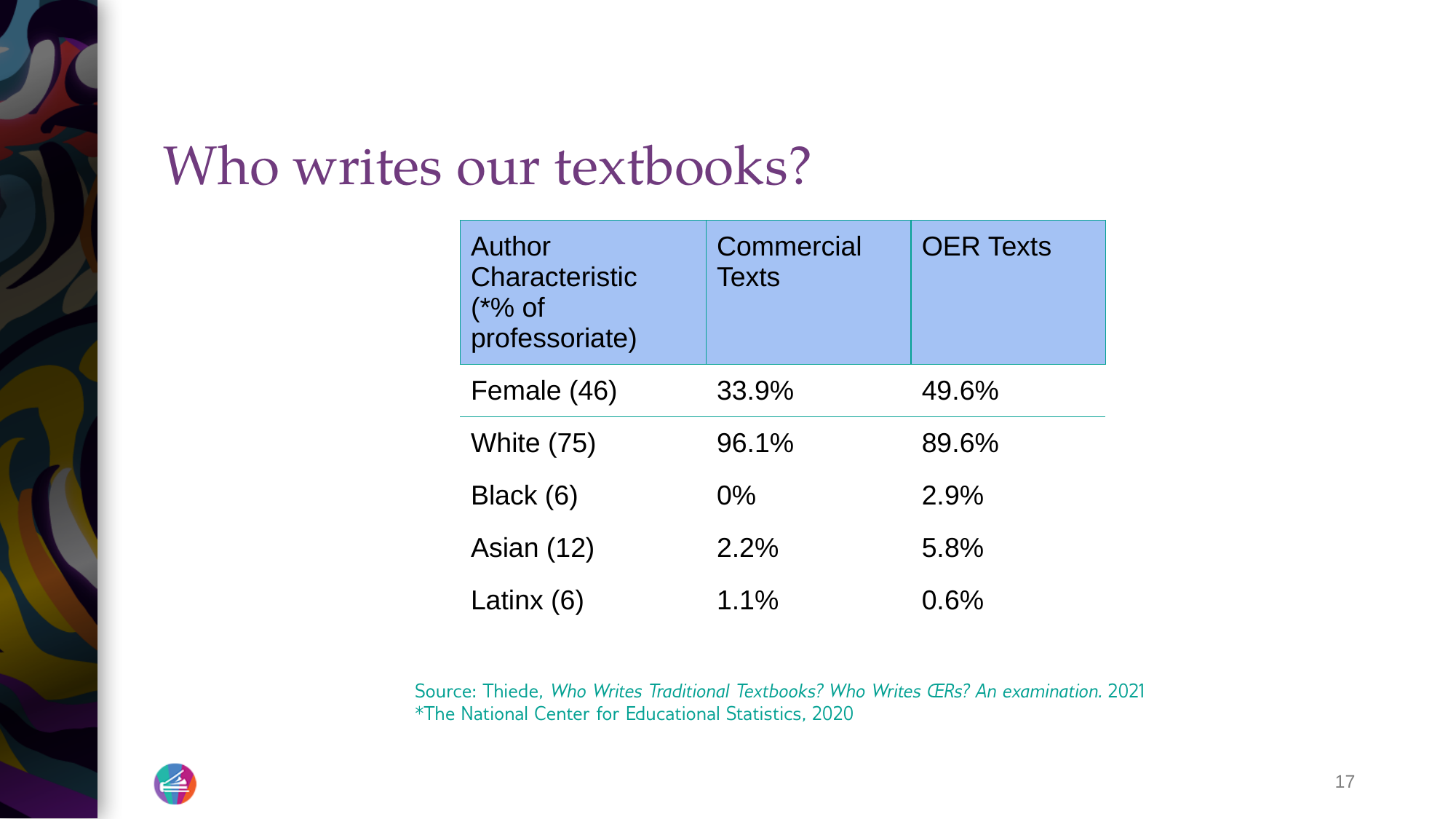

# Who writes our textbooks?
| Author Characteristic  (\*% of professoriate) | Commercial Texts | OER Texts |
| --- | --- | --- |
| Female (46) | 33.9% | 49.6% |
| White (75) | 96.1% | 89.6% |
| Black (6) | 0% | 2.9% |
| Asian (12) | 2.2% | 5.8% |
| Latinx (6) | 1.1% | 0.6% |
Source: Thiede, Who Writes Traditional Textbooks? Who Writes OERs? An examination. 2021
*The National Center for Educational Statistics, 2020
17